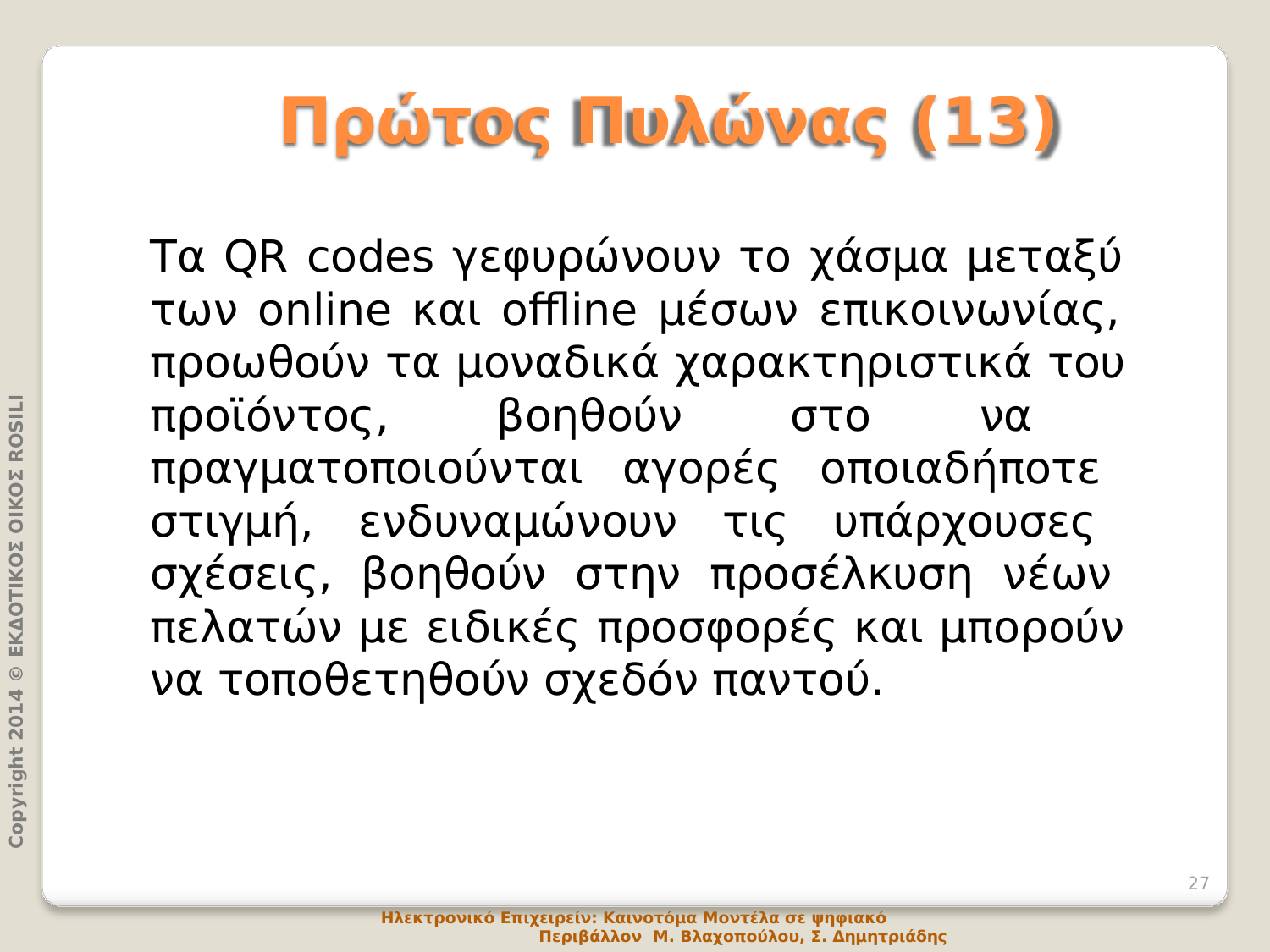

# Πρώτος Πυλώνας (13)
Τα QR codes γεφυρώνουν το χάσμα μεταξύ  των online και offline μέσων επικοινωνίας,  προωθούν τα μοναδικά χαρακτηριστικά του  προϊόντος, βοηθούν στο να  πραγματοποιούνται αγορές οποιαδήποτε  στιγμή, ενδυναμώνουν τις υπάρχουσες  σχέσεις, βοηθούν στην προσέλκυση νέων  πελατών με ειδικές προσφορές και μπορούν  να τοποθετηθούν σχεδόν παντού.
Copyright 2014 © ΕΚΔΟΤΙΚΟΣ ΟΙΚΟΣ ROSILI
27
Ηλεκτρονικό Επιχειρείν: Καινοτόμα Μοντέλα σε ψηφιακό Περιβάλλον  Μ. Βλαχοπούλου, Σ. Δημητριάδης